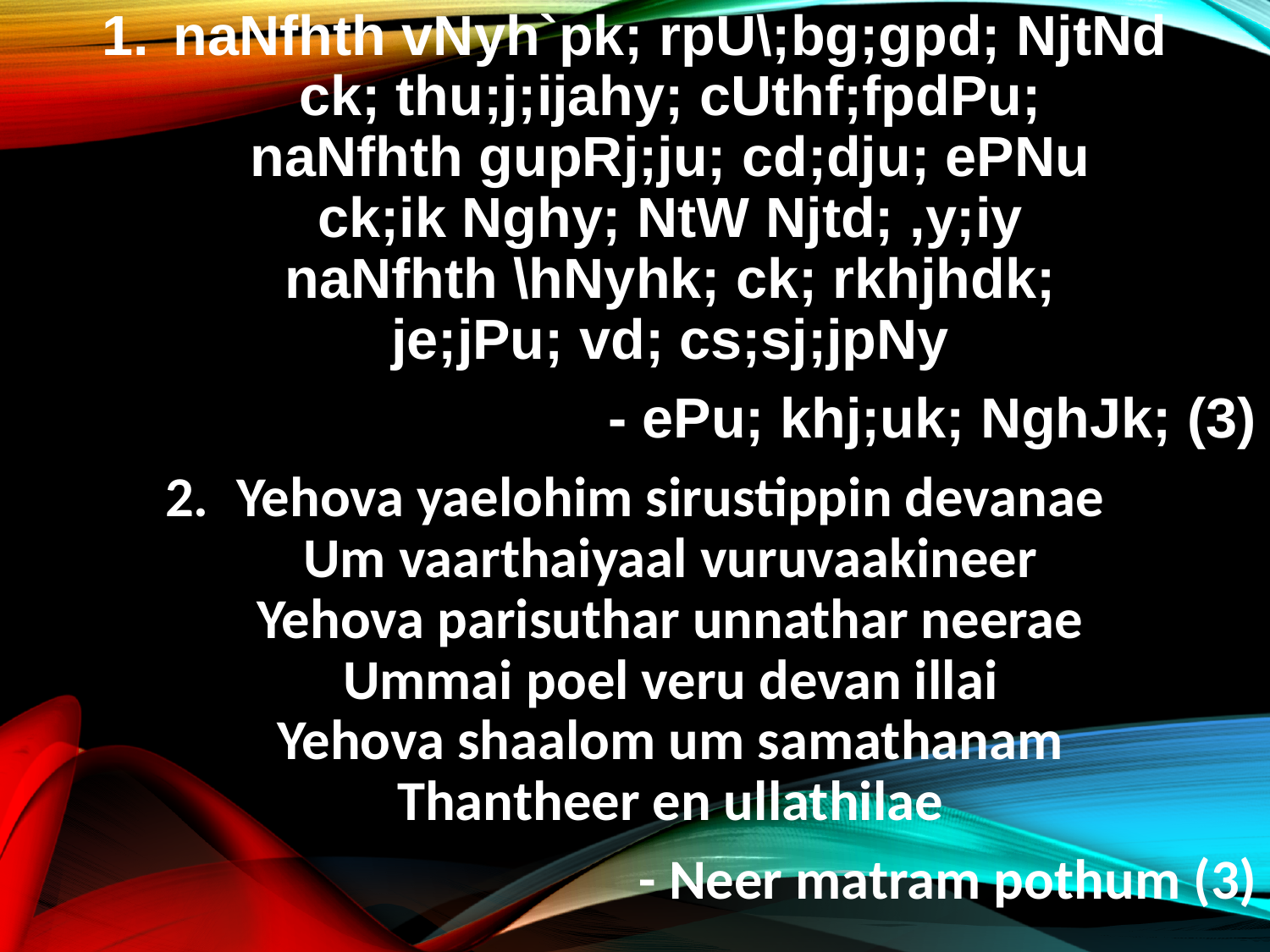

naNfhth vNyh`pk; rpU\;bg;gpd; NjtNd
ck; thu;j;ijahy; cUthf;fpdPu;
naNfhth gupRj;ju; cd;dju; ePNu
ck;ik Nghy; NtW Njtd; ,y;iy
naNfhth \hNyhk; ck; rkhjhdk;
je;jPu; vd; cs;sj;jpNy
- ePu; khj;uk; NghJk; (3)
Yehova yaelohim sirustippin devanae
Um vaarthaiyaal vuruvaakineer
Yehova parisuthar unnathar neerae
Ummai poel veru devan illai
Yehova shaalom um samathanam
Thantheer en ullathilae
- Neer matram pothum (3)